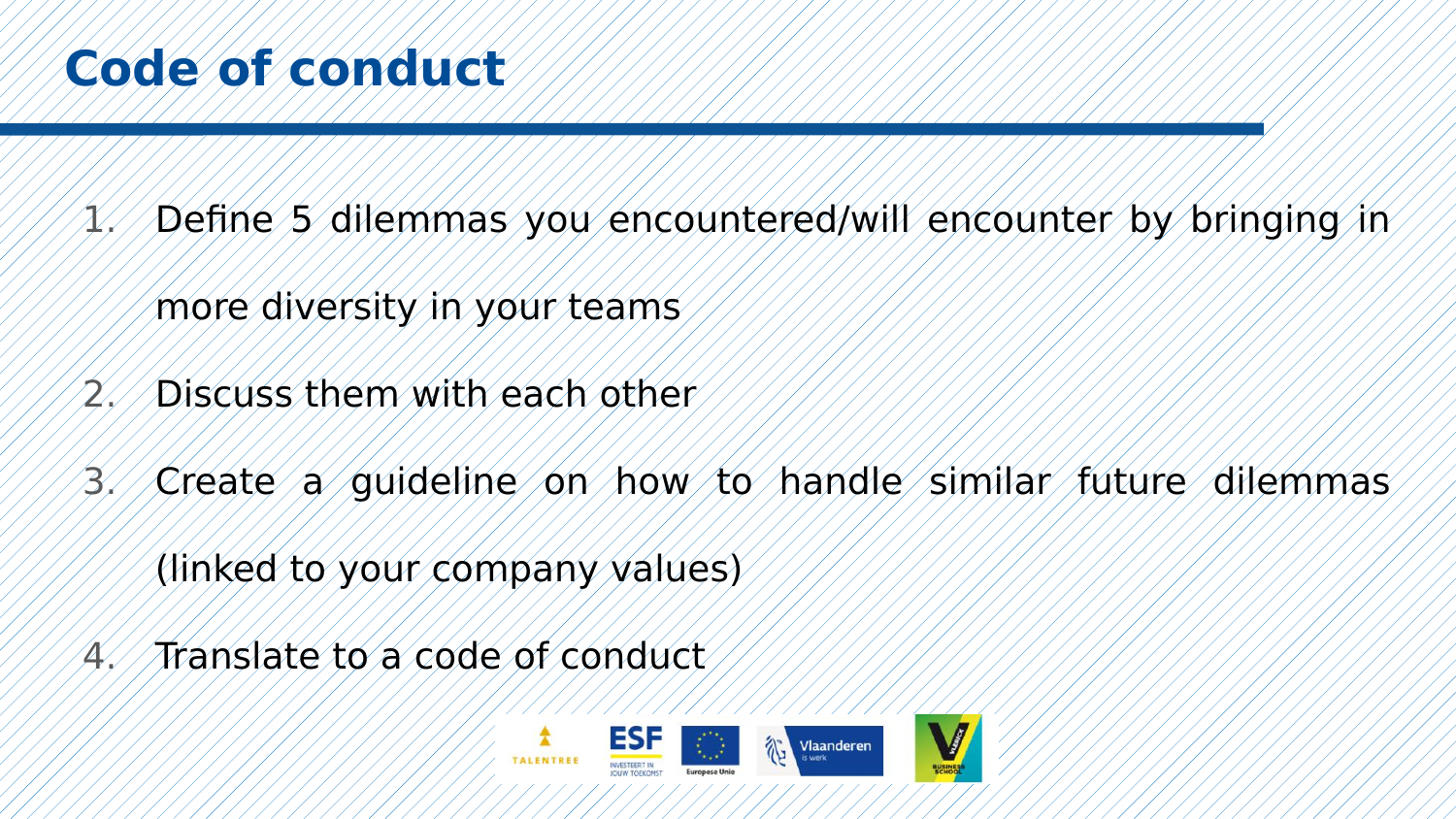

# Code of conduct
Define 5 dilemmas you encountered/will encounter by bringing in more diversity in your teams
Discuss them with each other
Create a guideline on how to handle similar future dilemmas
(linked to your company values)
Translate to a code of conduct